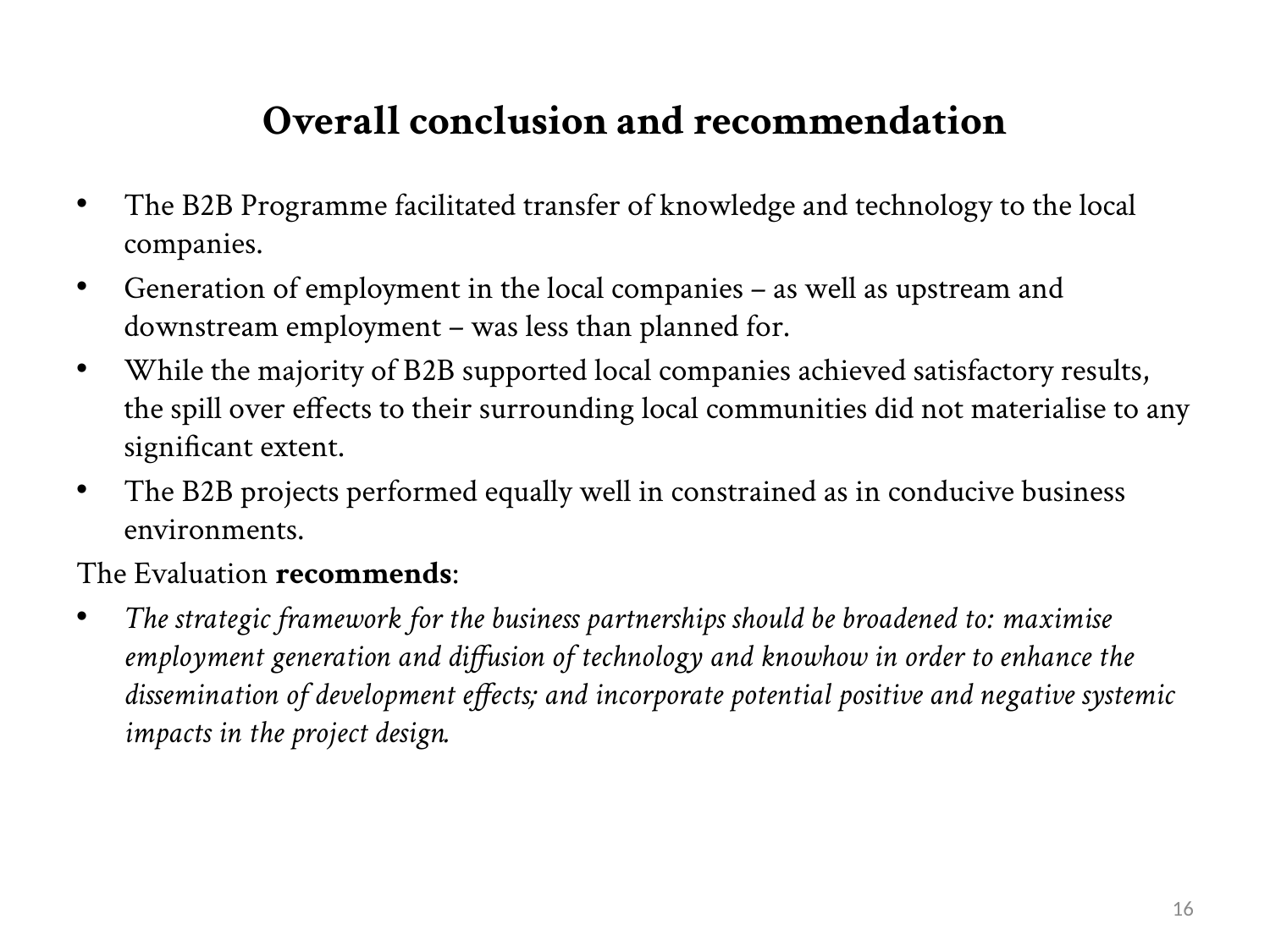

# Overall conclusion and recommendation
The B2B Programme facilitated transfer of knowledge and technology to the local companies.
Generation of employment in the local companies – as well as upstream and downstream employment – was less than planned for.
While the majority of B2B supported local companies achieved satisfactory results, the spill over effects to their surrounding local communities did not materialise to any significant extent.
The B2B projects performed equally well in constrained as in conducive business environments.
The Evaluation recommends:
The strategic framework for the business partnerships should be broadened to: maximise employment generation and diffusion of technology and knowhow in order to enhance the dissemination of development effects; and incorporate potential positive and negative systemic impacts in the project design.
16